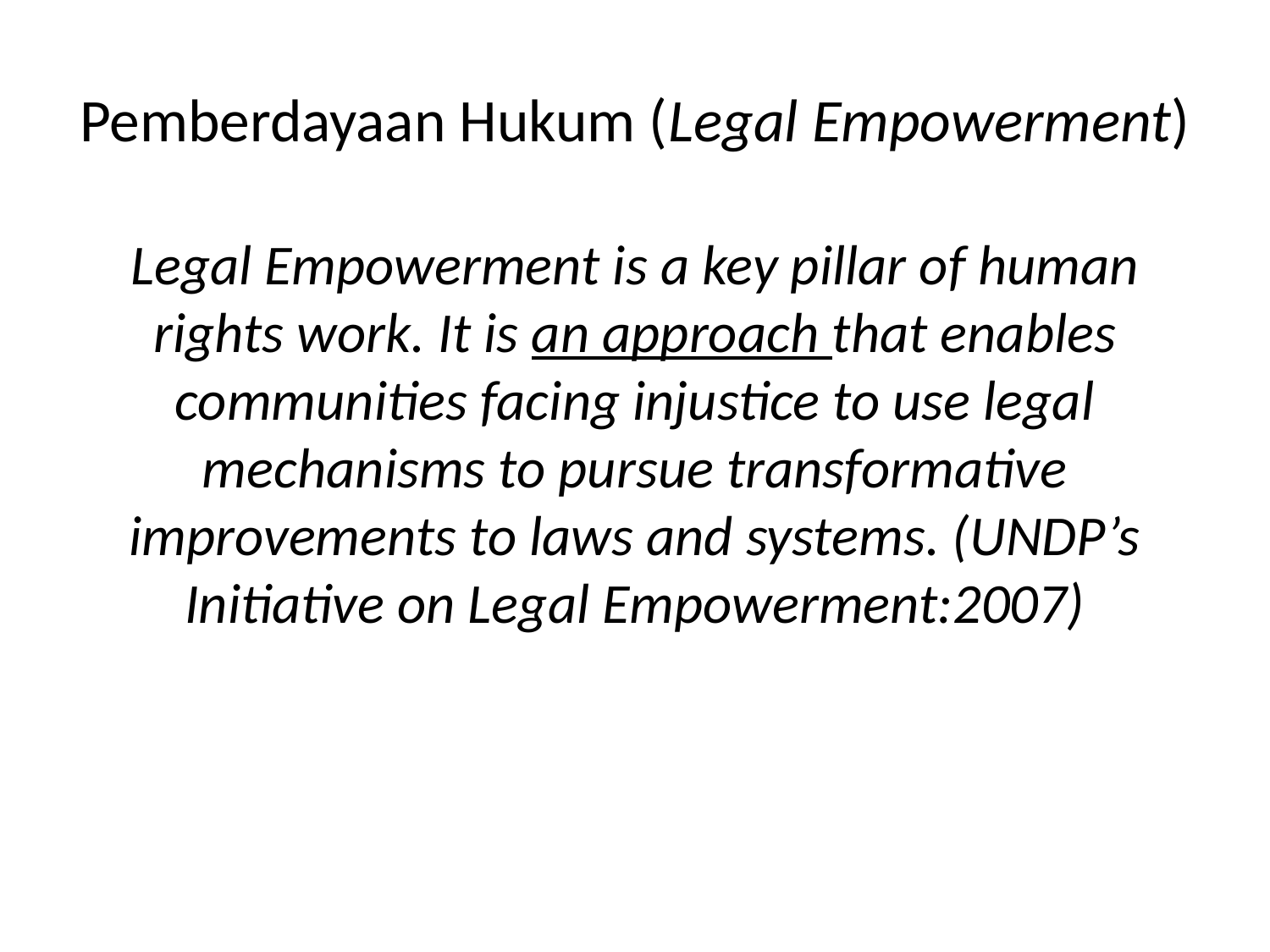

# Pemberdayaan Hukum (Legal Empowerment)
Legal Empowerment is a key pillar of human rights work. It is an approach that enables communities facing injustice to use legal mechanisms to pursue transformative improvements to laws and systems. (UNDP’s Initiative on Legal Empowerment:2007)